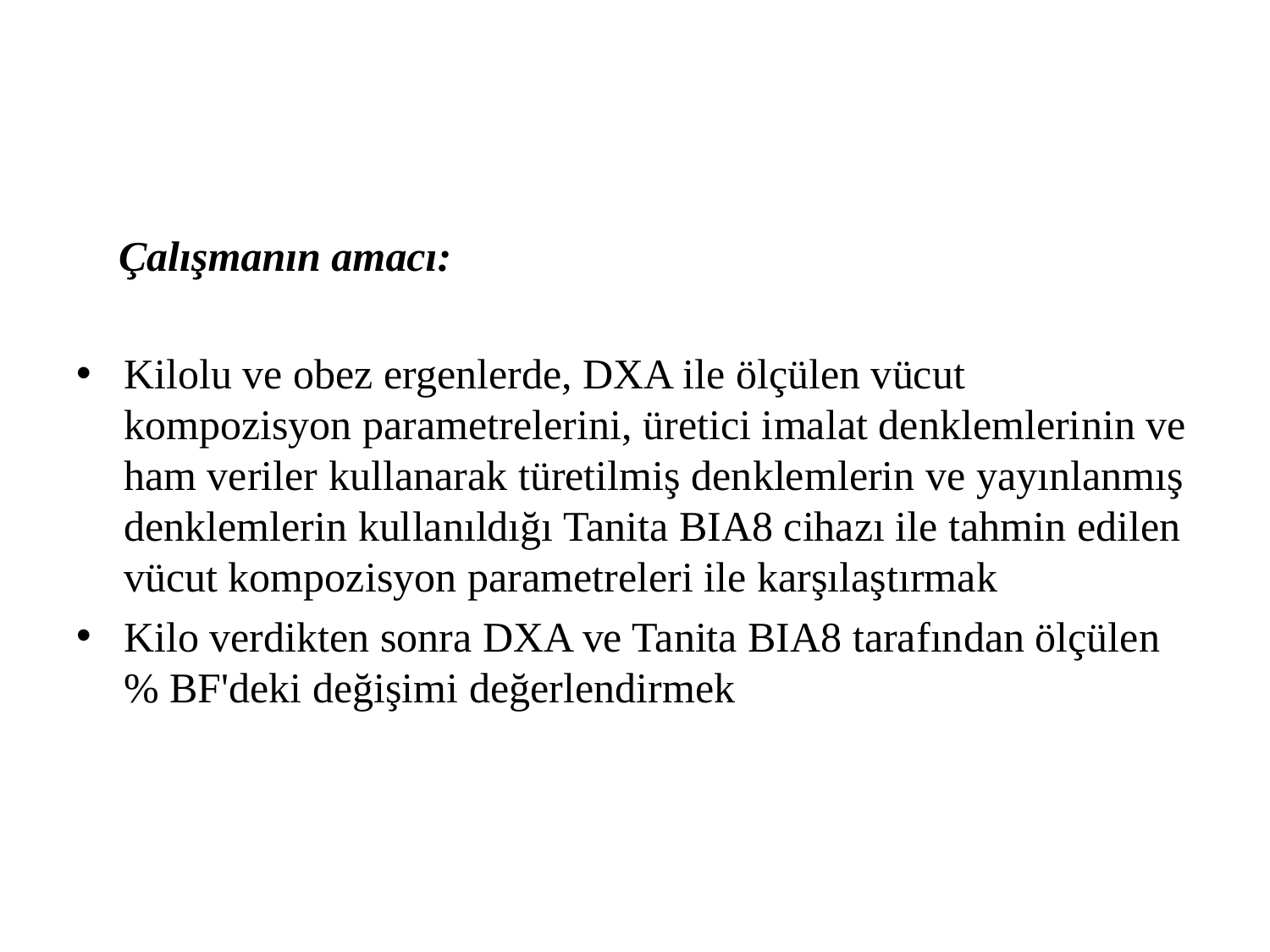

#
    Çalışmanın amacı:

Kilolu ve obez ergenlerde, DXA ile ölçülen vücut kompozisyon parametrelerini, üretici imalat denklemlerinin ve ham veriler kullanarak türetilmiş denklemlerin ve yayınlanmış denklemlerin kullanıldığı Tanita BIA8 cihazı ile tahmin edilen vücut kompozisyon parametreleri ile karşılaştırmak
Kilo verdikten sonra DXA ve Tanita BIA8 tarafından ölçülen % BF'deki değişimi değerlendirmek